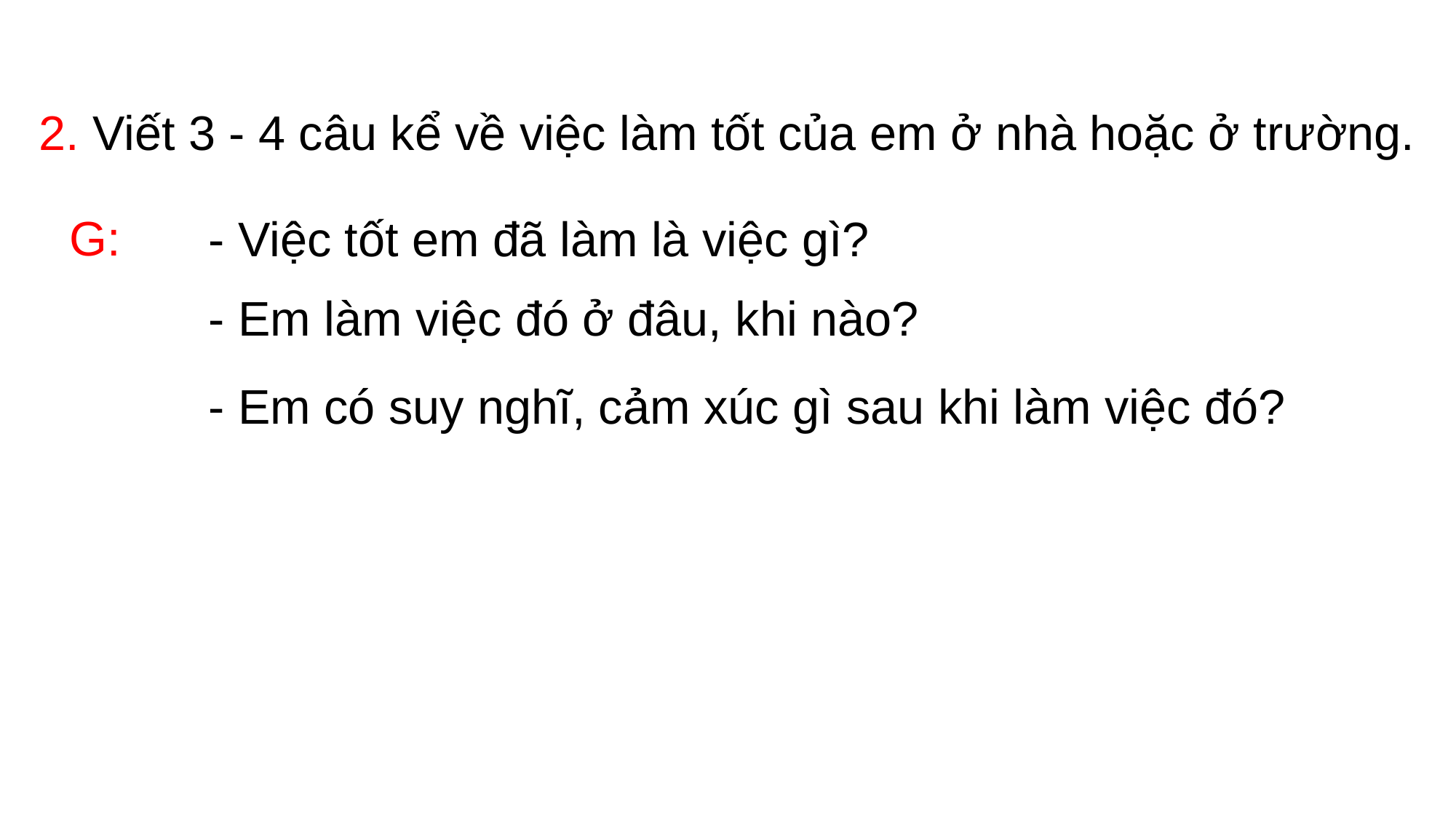

2. Viết 3 - 4 câu kể về việc làm tốt của em ở nhà hoặc ở trường.
G:
- Việc tốt em đã làm là việc gì?
- Em làm việc đó ở đâu, khi nào?
- Em có suy nghĩ, cảm xúc gì sau khi làm việc đó?